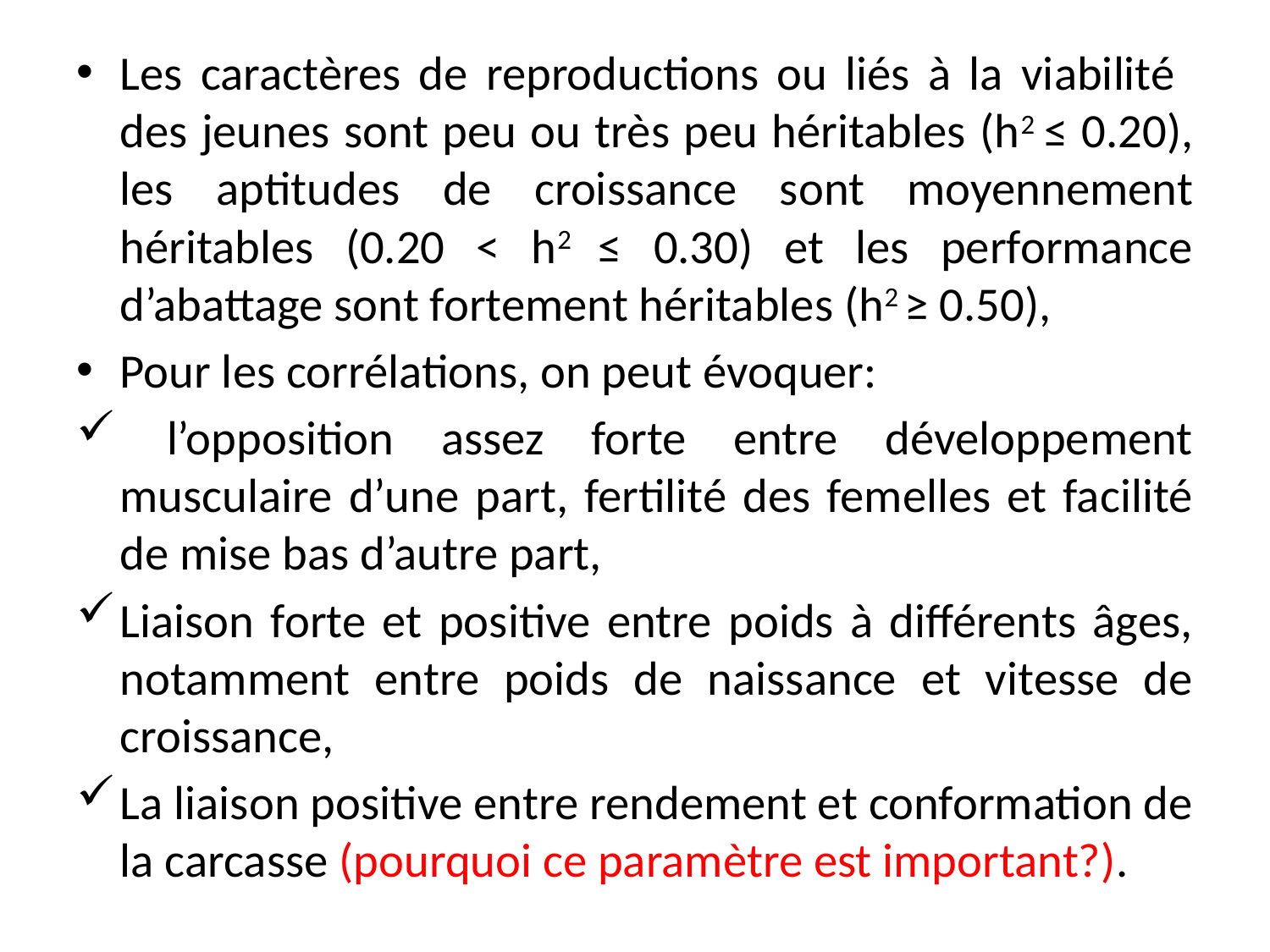

Les caractères de reproductions ou liés à la viabilité  des jeunes sont peu ou très peu héritables (h2 ≤ 0.20), les aptitudes de croissance sont moyennement héritables (0.20 < h2 ≤ 0.30) et les performance d’abattage sont fortement héritables (h2 ≥ 0.50),
Pour les corrélations, on peut évoquer:
 l’opposition assez forte entre développement musculaire d’une part, fertilité des femelles et facilité de mise bas d’autre part,
Liaison forte et positive entre poids à différents âges, notamment entre poids de naissance et vitesse de croissance,
La liaison positive entre rendement et conformation de la carcasse (pourquoi ce paramètre est important?).